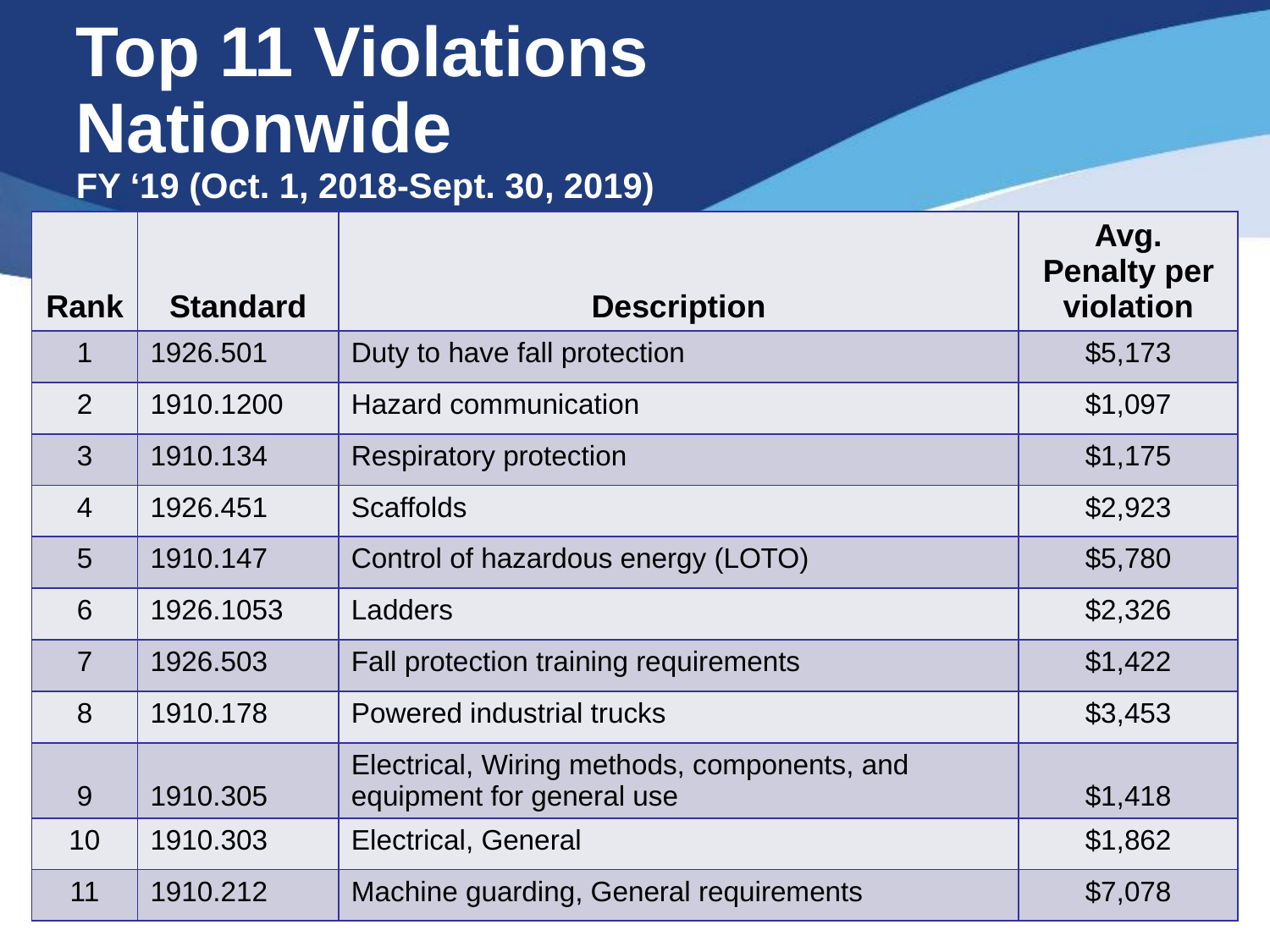

# Top 11 Violations Nationwide FY ‘19 (Oct. 1, 2018-Sept. 30, 2019)
| Rank | Standard | Description | Avg. Penalty per violation |
| --- | --- | --- | --- |
| 1 | 1926.501 | Duty to have fall protection | $5,173 |
| 2 | 1910.1200 | Hazard communication | $1,097 |
| 3 | 1910.134 | Respiratory protection | $1,175 |
| 4 | 1926.451 | Scaffolds | $2,923 |
| 5 | 1910.147 | Control of hazardous energy (LOTO) | $5,780 |
| 6 | 1926.1053 | Ladders | $2,326 |
| 7 | 1926.503 | Fall protection training requirements | $1,422 |
| 8 | 1910.178 | Powered industrial trucks | $3,453 |
| 9 | 1910.305 | Electrical, Wiring methods, components, and equipment for general use | $1,418 |
| 10 | 1910.303 | Electrical, General | $1,862 |
| 11 | 1910.212 | Machine guarding, General requirements | $7,078 |